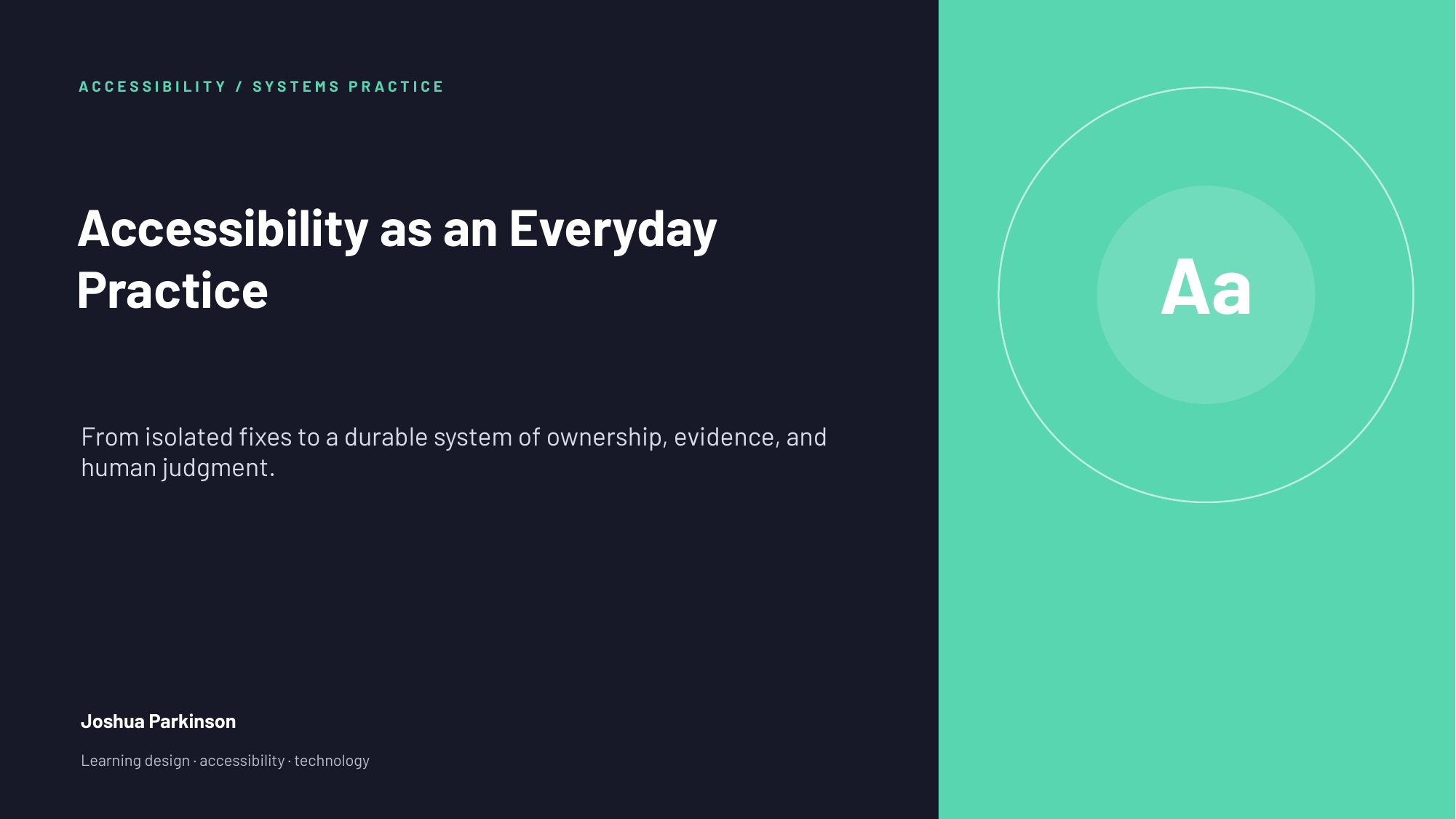

ACCESSIBILITY / SYSTEMS PRACTICE

Accessibility as an Everyday Practice

Aa
From isolated fixes to a durable system of ownership, evidence, and human judgment.
Joshua Parkinson
Learning design · accessibility · technology